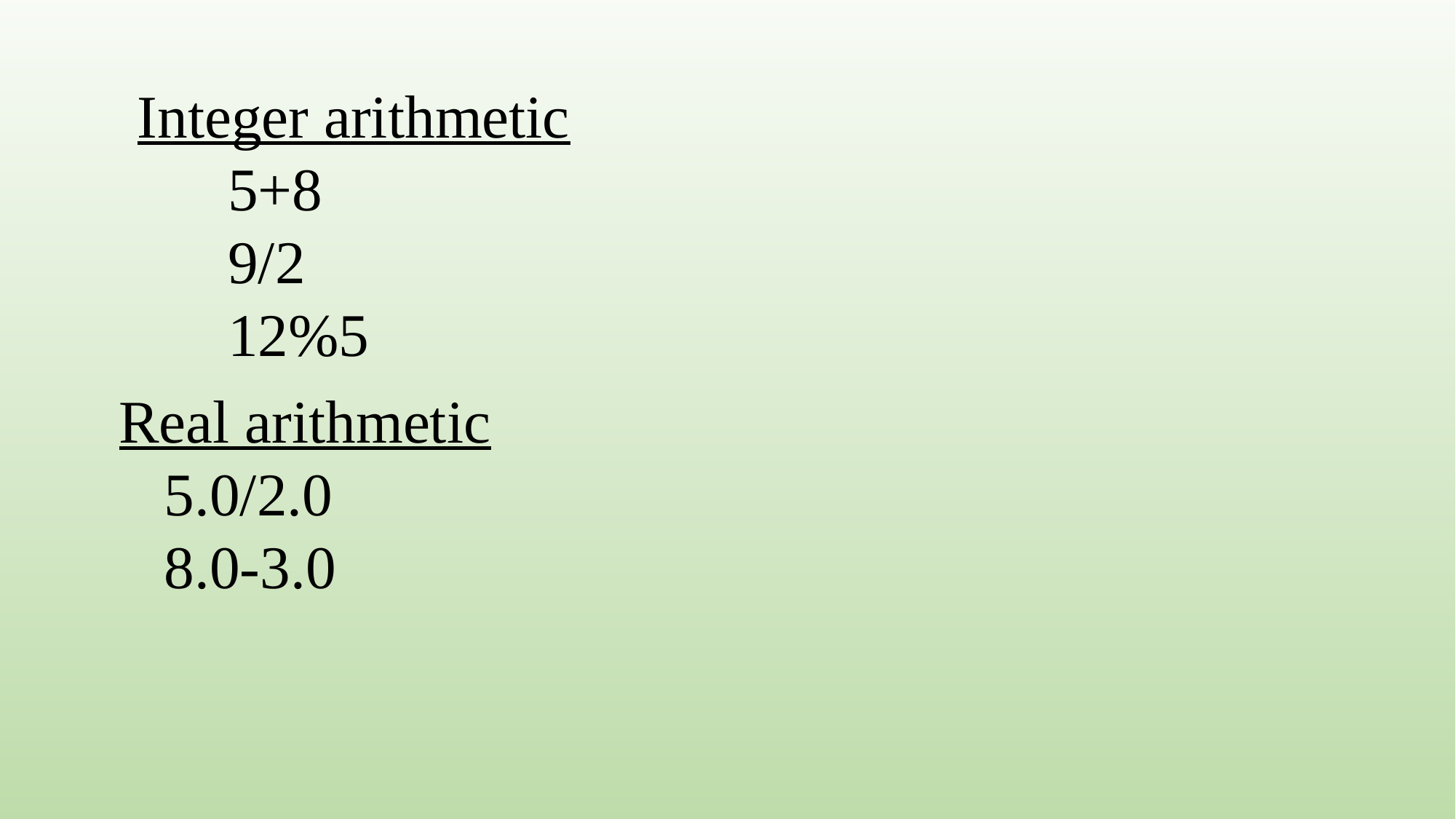

Integer arithmetic
      5+8
      9/2
      12%5
  Real arithmetic
     5.0/2.0
     8.0-3.0